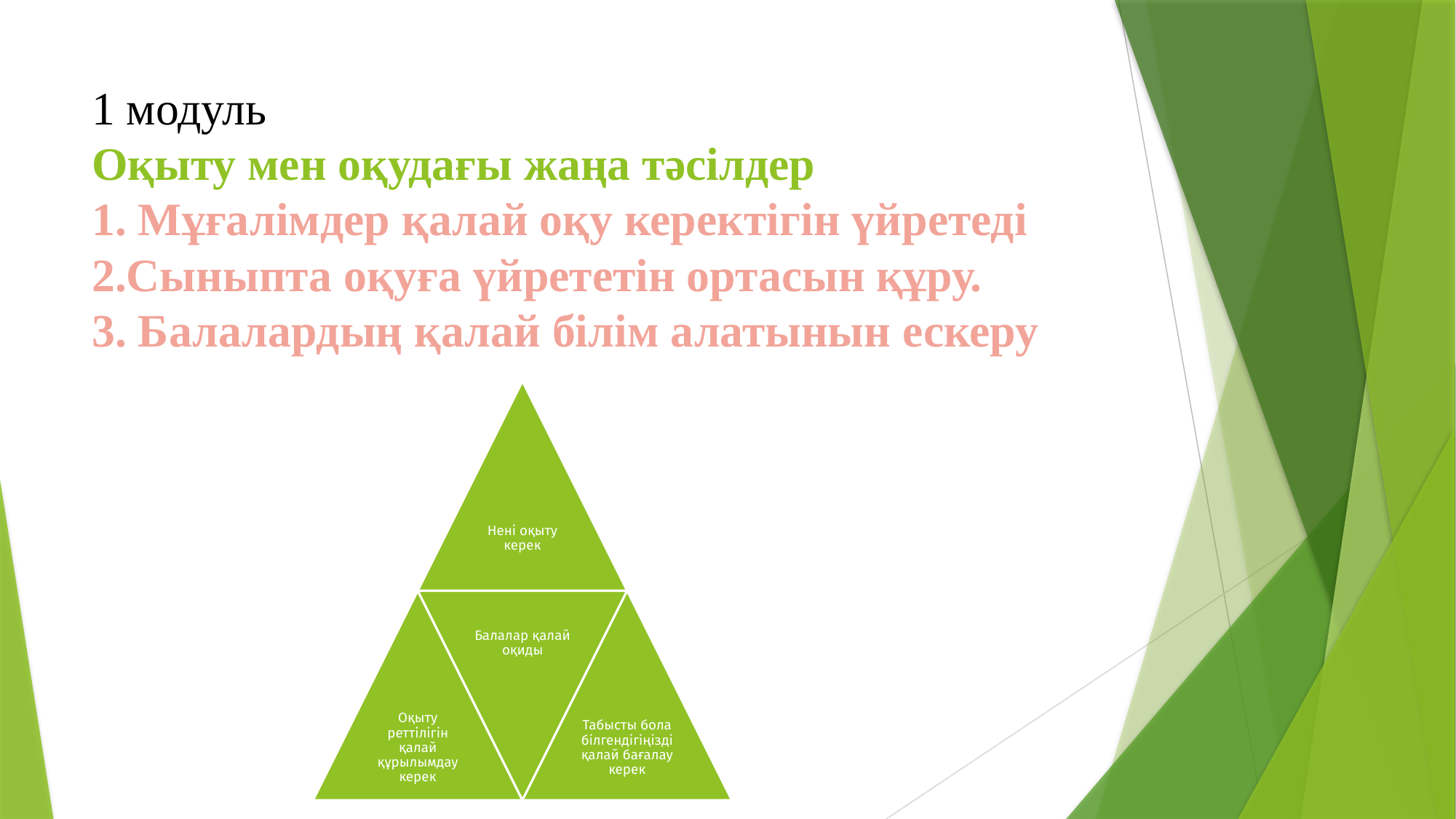

# 1 модуль Оқыту мен оқудағы жаңа тәсілдер 1. Мұғалімдер қалай оқу керектігін үйретеді 2.Сыныпта оқуға үйрететін ортасын құру. 3. Балалардың қалай білім алатынын ескеру
Нені оқыту керек
Оқыту реттілігін қалай құрылымдау керек
Балалар қалай оқиды
Табысты бола білгендігіңізді қалай бағалау керек